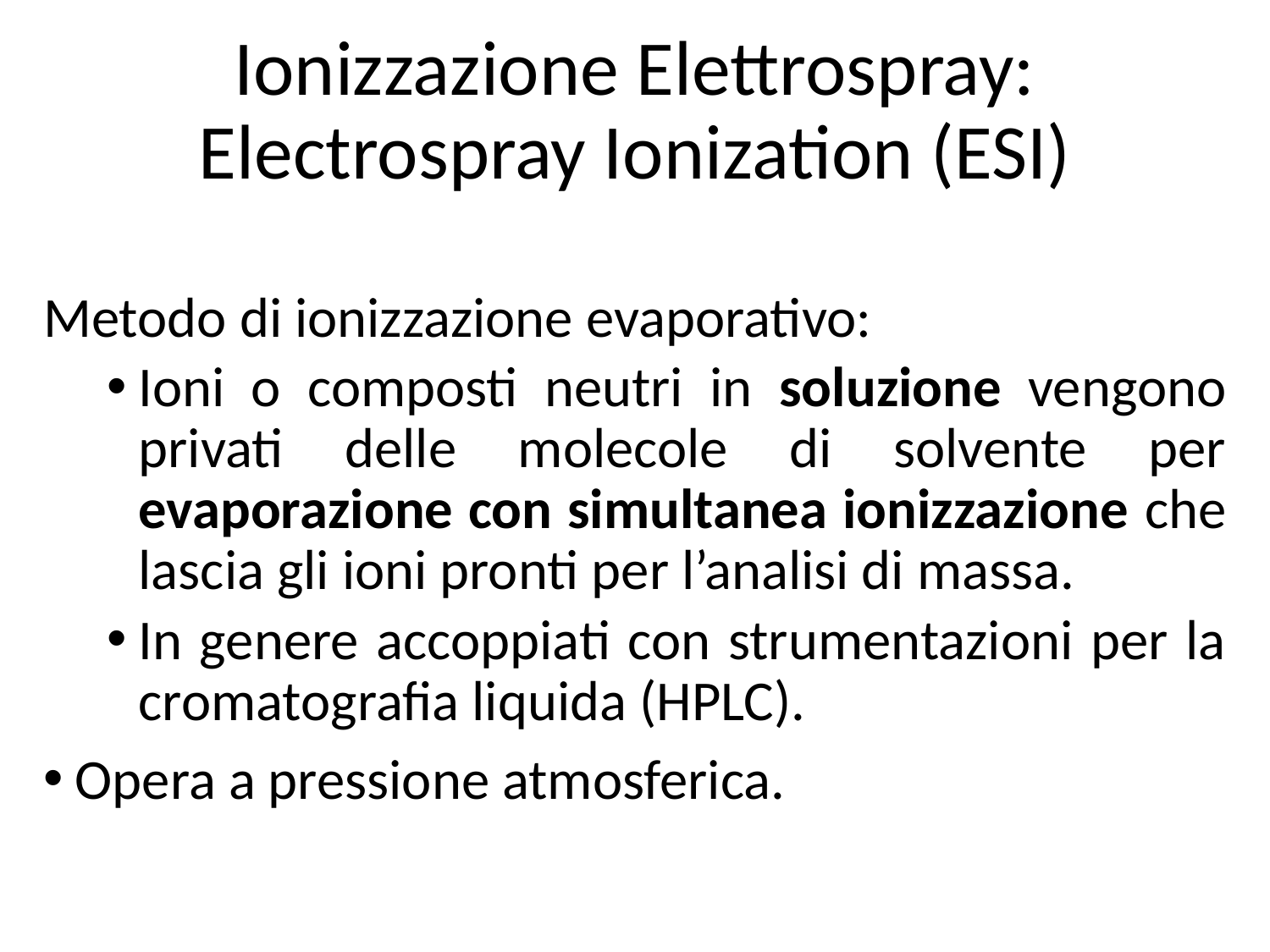

# Ionizzazione Elettrospray: Electrospray Ionization (ESI)
Metodo di ionizzazione evaporativo:
Ioni o composti neutri in soluzione vengono privati delle molecole di solvente per evaporazione con simultanea ionizzazione che lascia gli ioni pronti per l’analisi di massa.
In genere accoppiati con strumentazioni per la cromatografia liquida (HPLC).
Opera a pressione atmosferica.